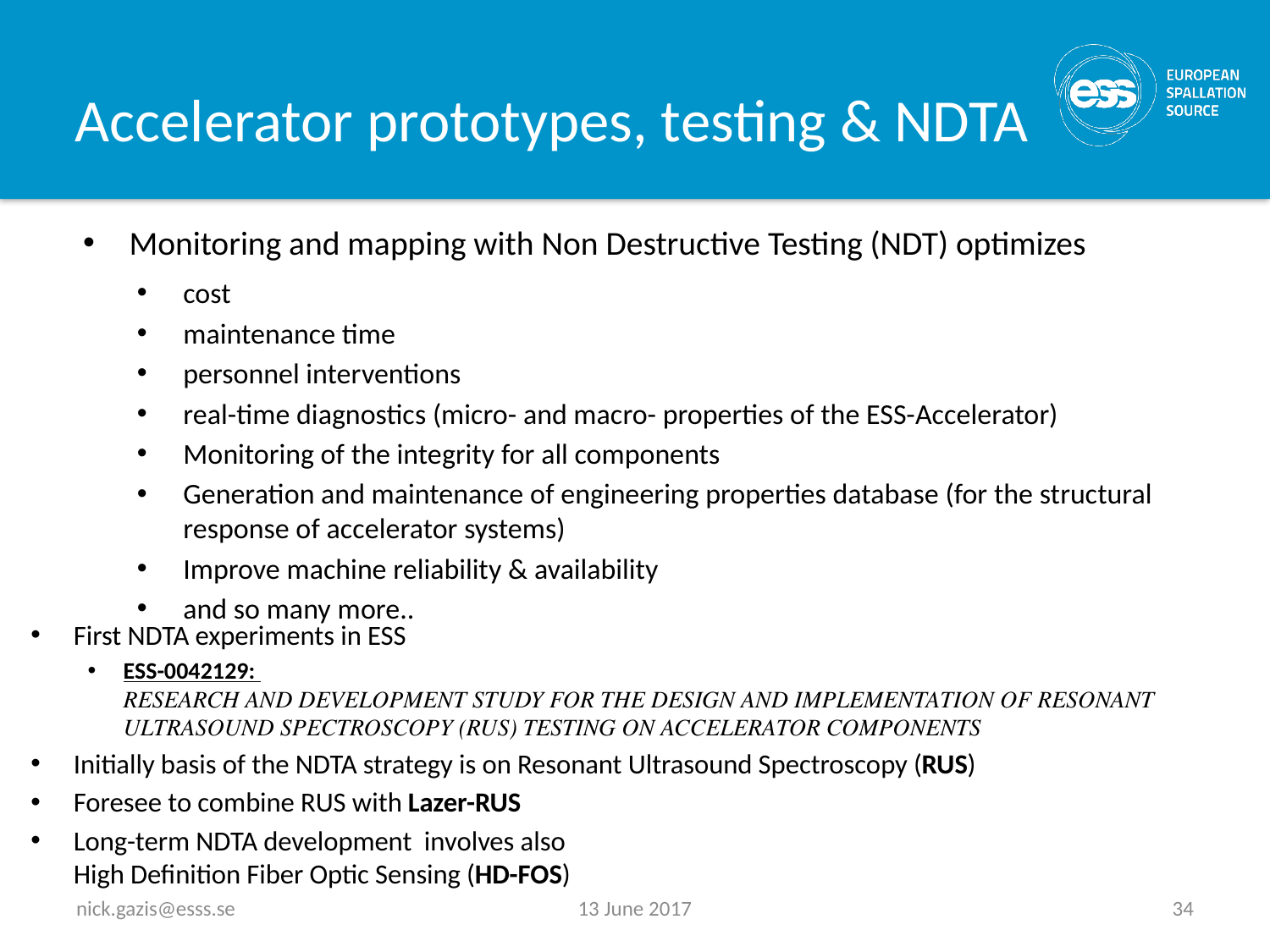

# Accelerator prototypes, testing & NDTA
Monitoring and mapping with Non Destructive Testing (NDT) optimizes
cost
maintenance time
personnel interventions
real-time diagnostics (micro- and macro- properties of the ESS-Accelerator)
Monitoring of the integrity for all components
Generation and maintenance of engineering properties database (for the structural response of accelerator systems)
Improve machine reliability & availability
and so many more..
First NDTA experiments in ESS
ESS-0042129:
Research and development STUDY for the design and implementation of Resonant Ultrasound Spectroscopy (RUS) testing on accelerator components
Initially basis of the NDTA strategy is on Resonant Ultrasound Spectroscopy (RUS)
Foresee to combine RUS with Lazer-RUS
Long-term NDTA development  involves also
High Definition Fiber Optic Sensing (HD-FOS)
nick.gazis@esss.se
13 June 2017
34